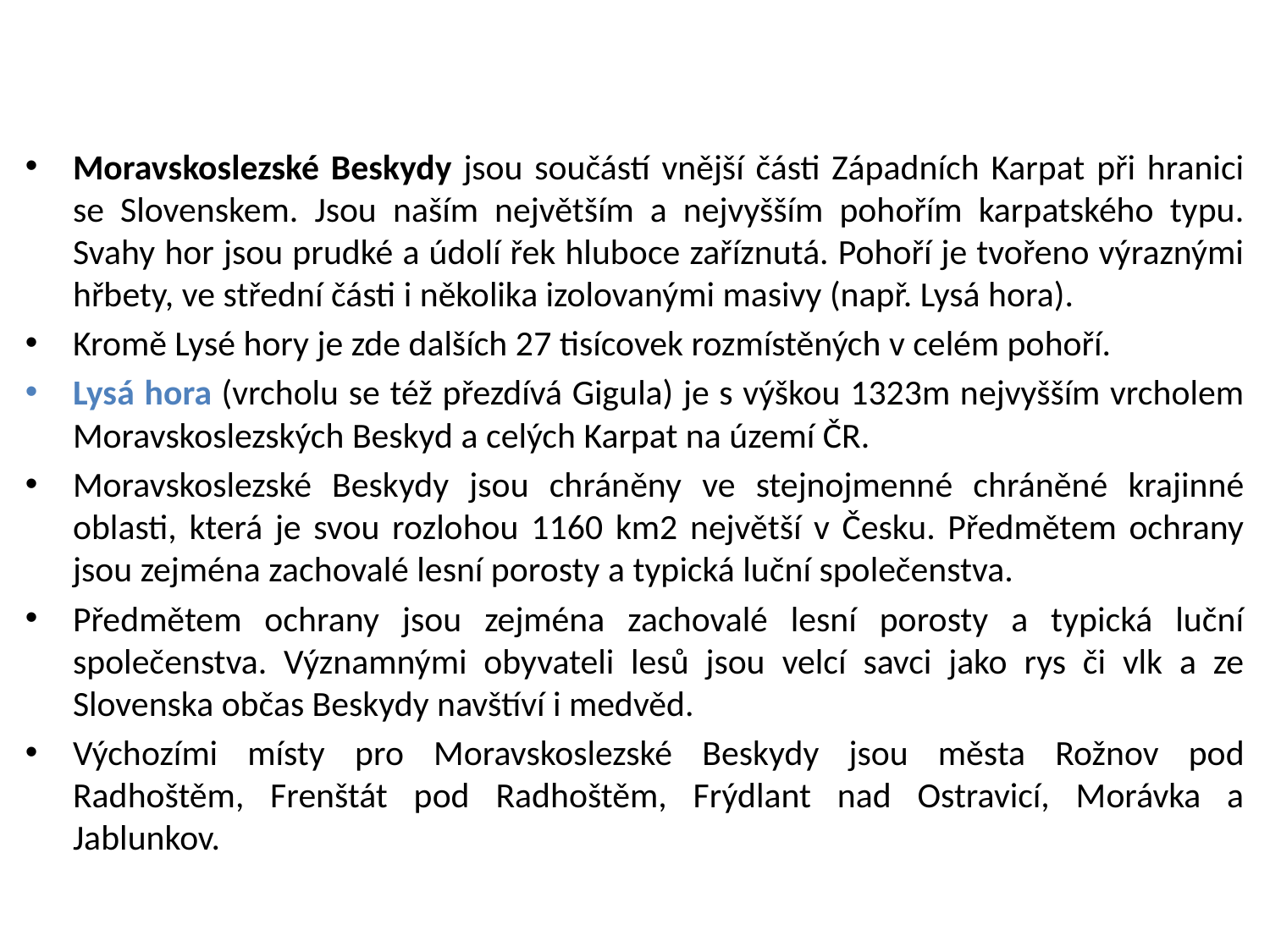

#
Moravskoslezské Beskydy jsou součástí vnější části Západních Karpat při hranici se Slovenskem. Jsou naším největším a nejvyšším pohořím karpatského typu. Svahy hor jsou prudké a údolí řek hluboce zaříznutá. Pohoří je tvořeno výraznými hřbety, ve střední části i několika izolovanými masivy (např. Lysá hora).
Kromě Lysé hory je zde dalších 27 tisícovek rozmístěných v celém pohoří.
Lysá hora (vrcholu se též přezdívá Gigula) je s výškou 1323m nejvyšším vrcholem Moravskoslezských Beskyd a celých Karpat na území ČR.
Moravskoslezské Beskydy jsou chráněny ve stejnojmenné chráněné krajinné oblasti, která je svou rozlohou 1160 km2 největší v Česku. Předmětem ochrany jsou zejména zachovalé lesní porosty a typická luční společenstva.
Předmětem ochrany jsou zejména zachovalé lesní porosty a typická luční společenstva. Významnými obyvateli lesů jsou velcí savci jako rys či vlk a ze Slovenska občas Beskydy navštíví i medvěd.
Výchozími místy pro Moravskoslezské Beskydy jsou města Rožnov pod Radhoštěm, Frenštát pod Radhoštěm, Frýdlant nad Ostravicí, Morávka a Jablunkov.